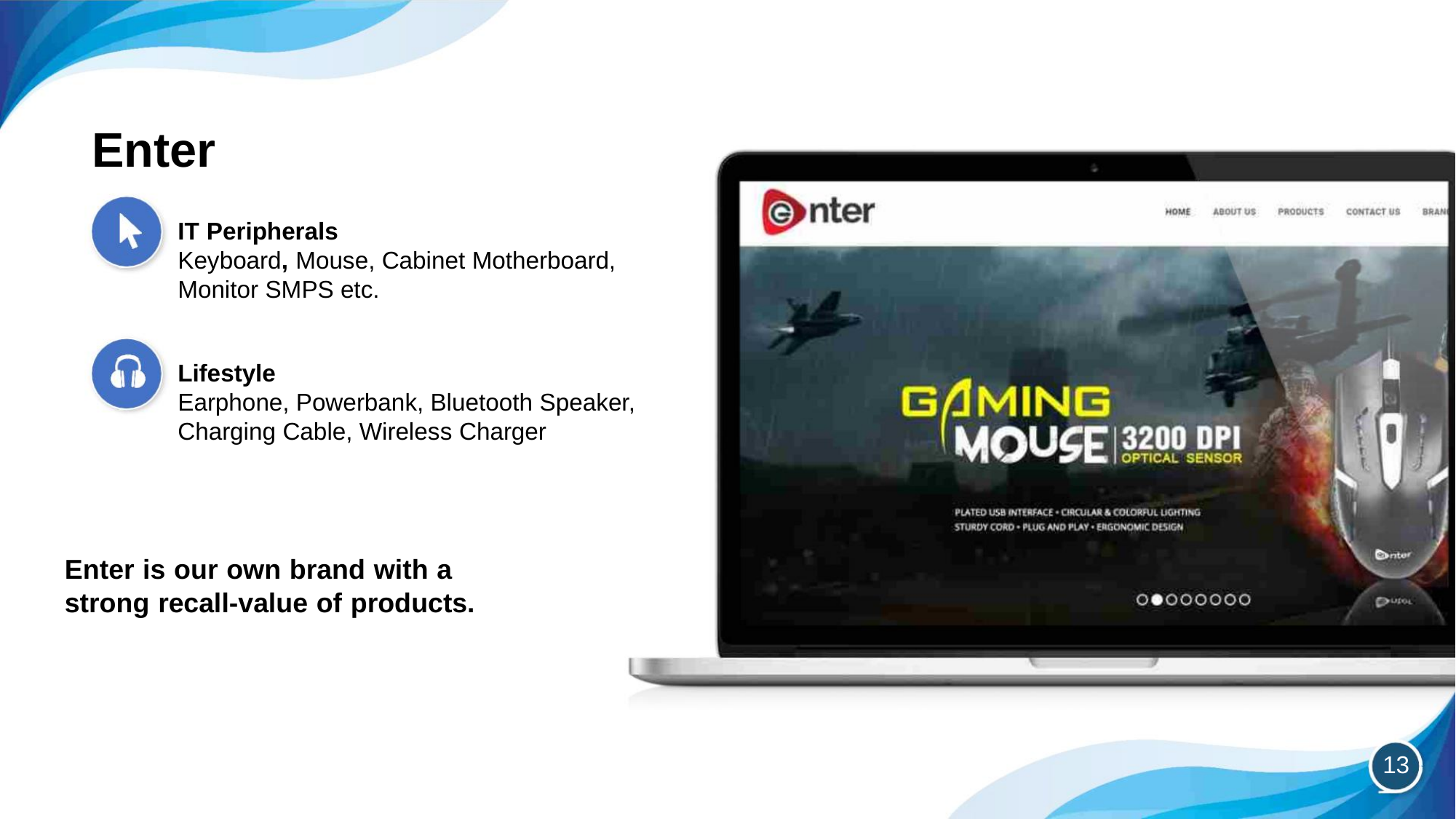

Enter
IT Peripherals
Keyboard, Mouse, Cabinet Motherboard,
Monitor SMPS etc.
Lifestyle
Earphone, Powerbank, Bluetooth Speaker,
Charging Cable, Wireless Charger
Enter is our own brand with a
strong recall-value of products.
13